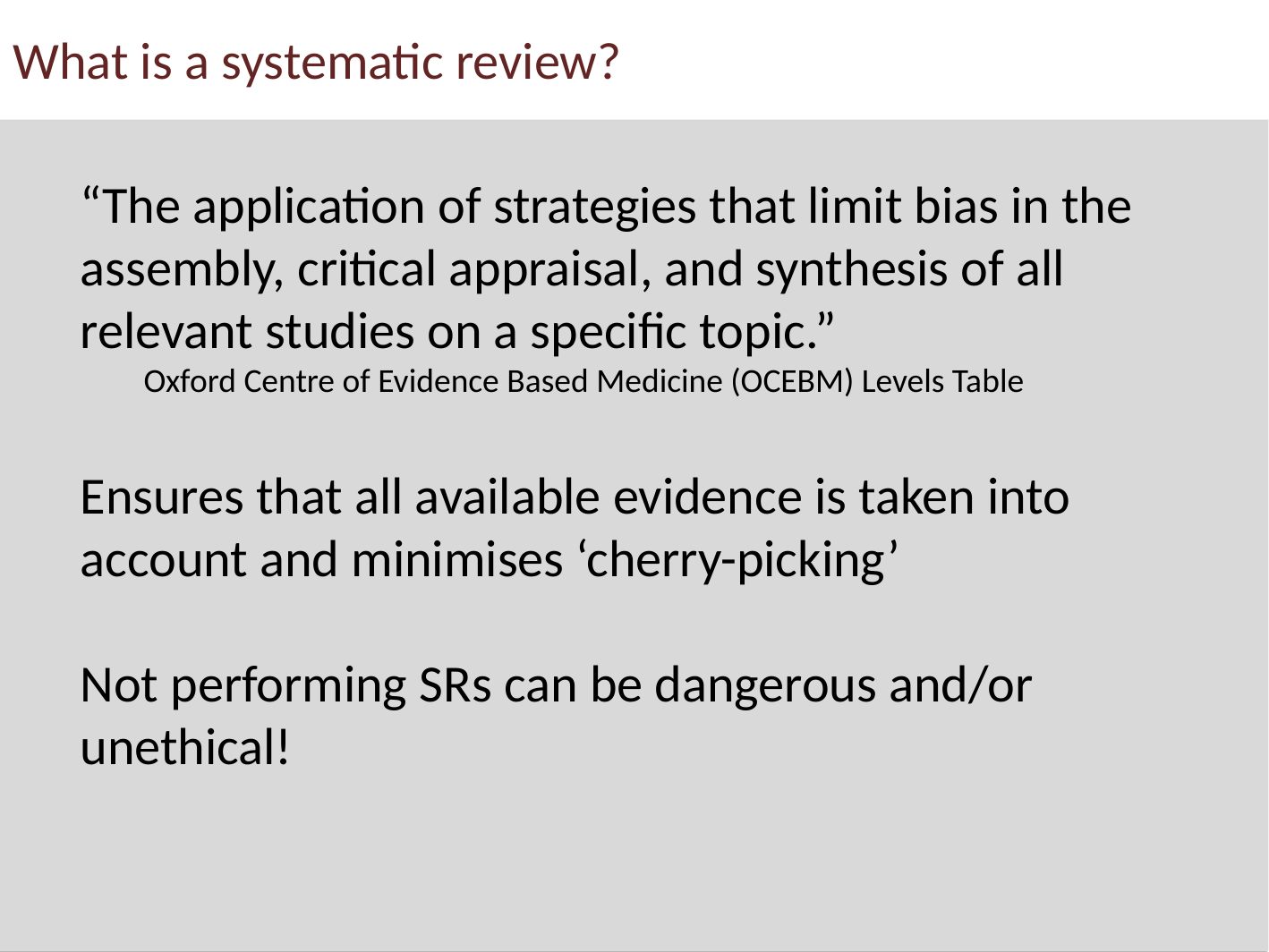

What is a systematic review?
“The application of strategies that limit bias in the assembly, critical appraisal, and synthesis of all relevant studies on a specific topic.”
Oxford Centre of Evidence Based Medicine (OCEBM) Levels Table

Ensures that all available evidence is taken into account and minimises ‘cherry-picking’

Not performing SRs can be dangerous and/or unethical!